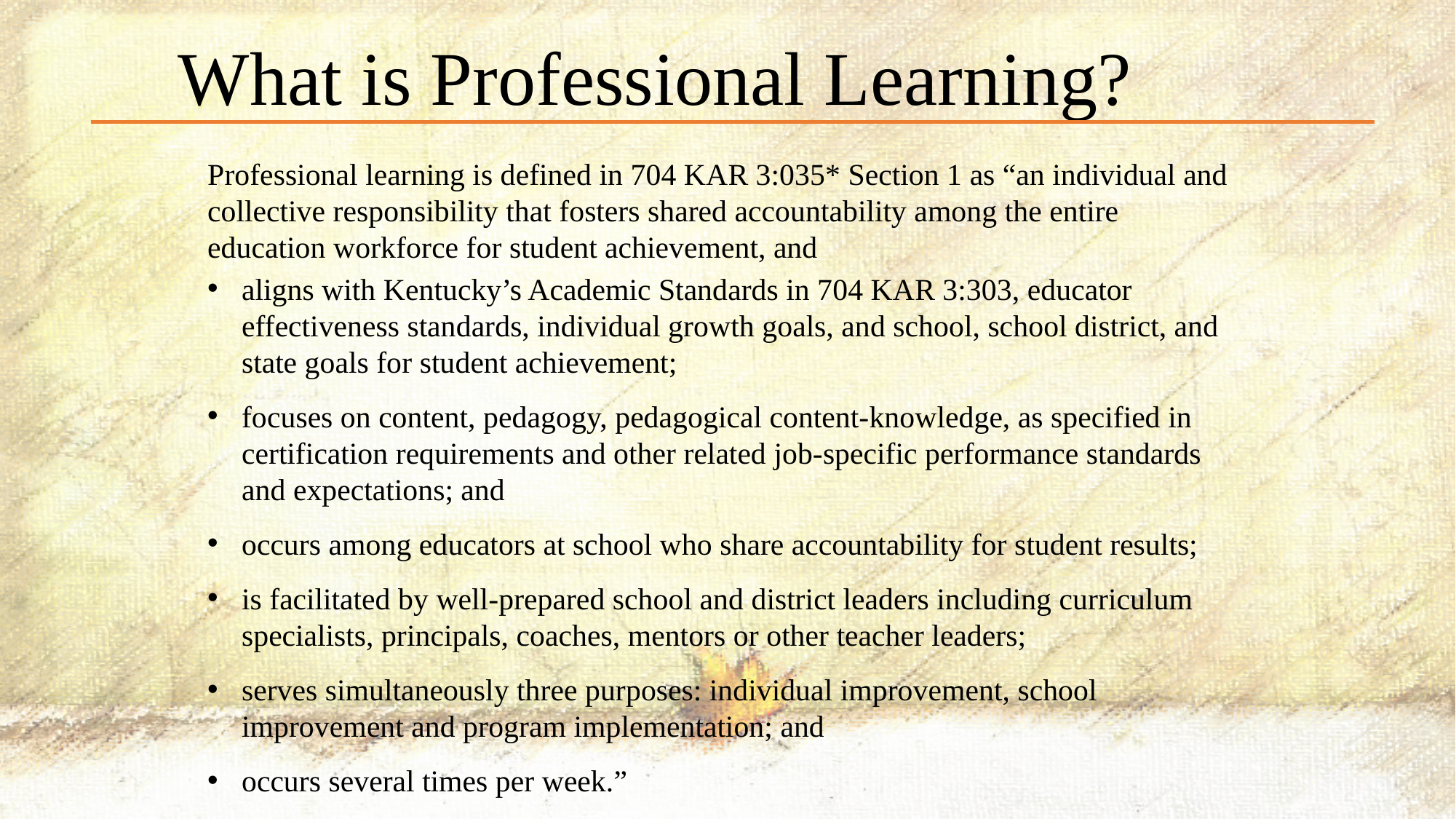

What is Professional Learning?

Professional learning is defined in 704 KAR 3:035* Section 1 as “an individual and collective responsibility that fosters shared accountability among the entire education workforce for student achievement, and

aligns with Kentucky’s Academic Standards in 704 KAR 3:303, educator effectiveness standards, individual growth goals, and school, school district, and state goals for student achievement;

focuses on content, pedagogy, pedagogical content-knowledge, as specified in certification requirements and other related job-specific performance standards and expectations; and

occurs among educators at school who share accountability for student results;

is facilitated by well-prepared school and district leaders including curriculum specialists, principals, coaches, mentors or other teacher leaders;

serves simultaneously three purposes: individual improvement, school improvement and program implementation; and

occurs several times per week.”